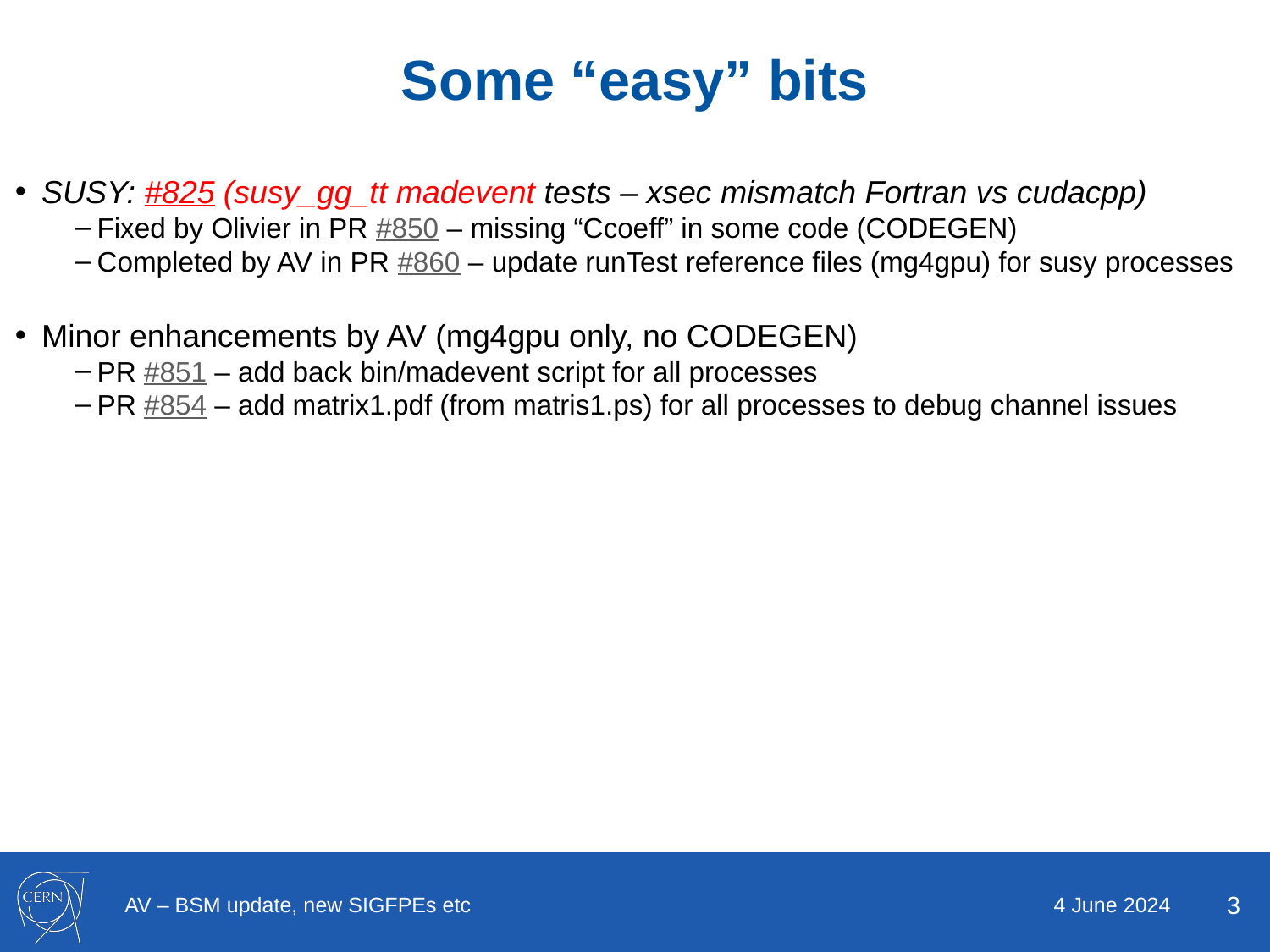

# Some “easy” bits
SUSY: #825 (susy_gg_tt madevent tests – xsec mismatch Fortran vs cudacpp)
Fixed by Olivier in PR #850 – missing “Ccoeff” in some code (CODEGEN)
Completed by AV in PR #860 – update runTest reference files (mg4gpu) for susy processes

Minor enhancements by AV (mg4gpu only, no CODEGEN)
PR #851 – add back bin/madevent script for all processes
PR #854 – add matrix1.pdf (from matris1.ps) for all processes to debug channel issues